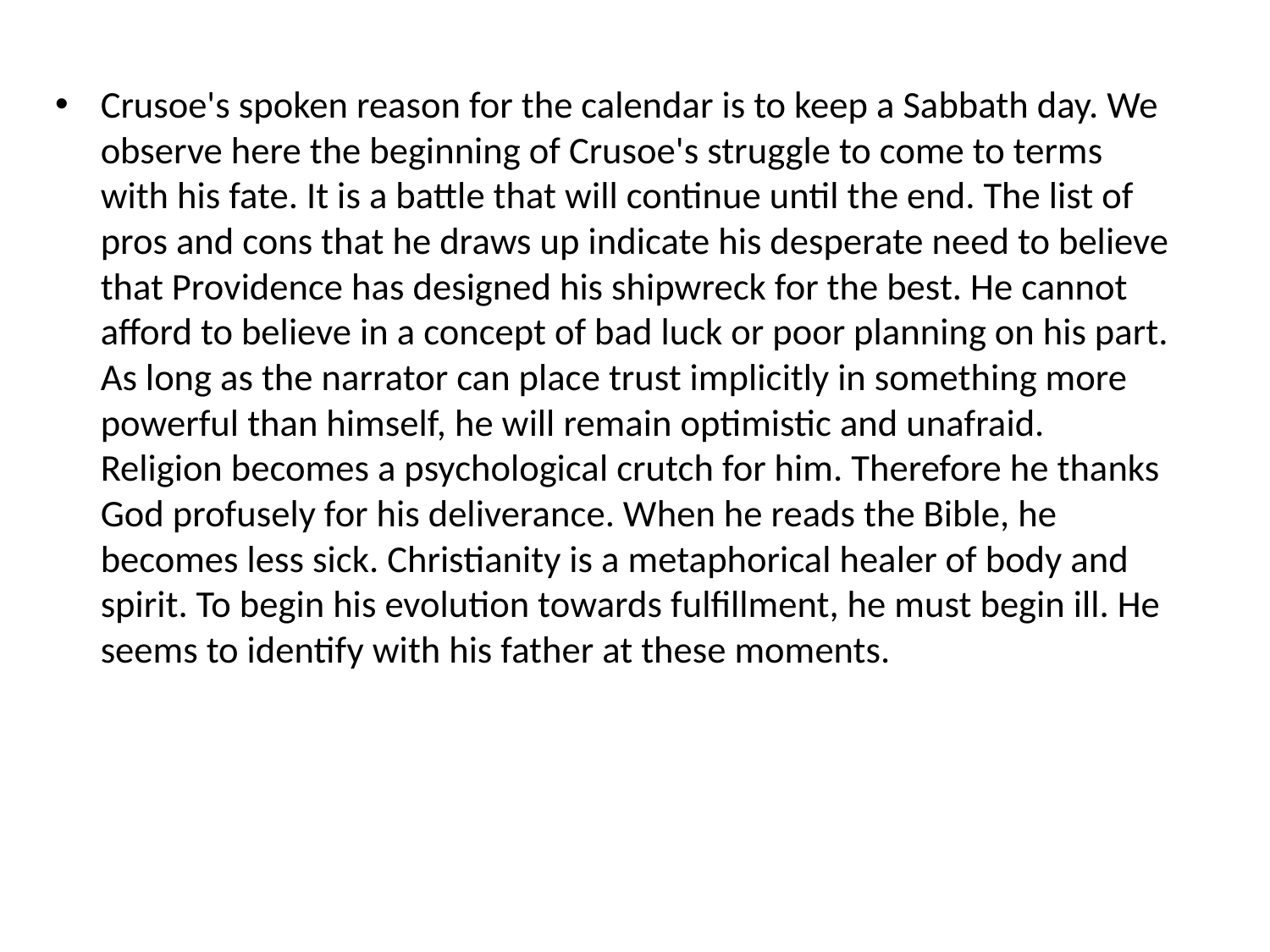

Crusoe's spoken reason for the calendar is to keep a Sabbath day. We observe here the beginning of Crusoe's struggle to come to terms with his fate. It is a battle that will continue until the end. The list of pros and cons that he draws up indicate his desperate need to believe that Providence has designed his shipwreck for the best. He cannot afford to believe in a concept of bad luck or poor planning on his part. As long as the narrator can place trust implicitly in something more powerful than himself, he will remain optimistic and unafraid. Religion becomes a psychological crutch for him. Therefore he thanks God profusely for his deliverance. When he reads the Bible, he becomes less sick. Christianity is a metaphorical healer of body and spirit. To begin his evolution towards fulfillment, he must begin ill. He seems to identify with his father at these moments.